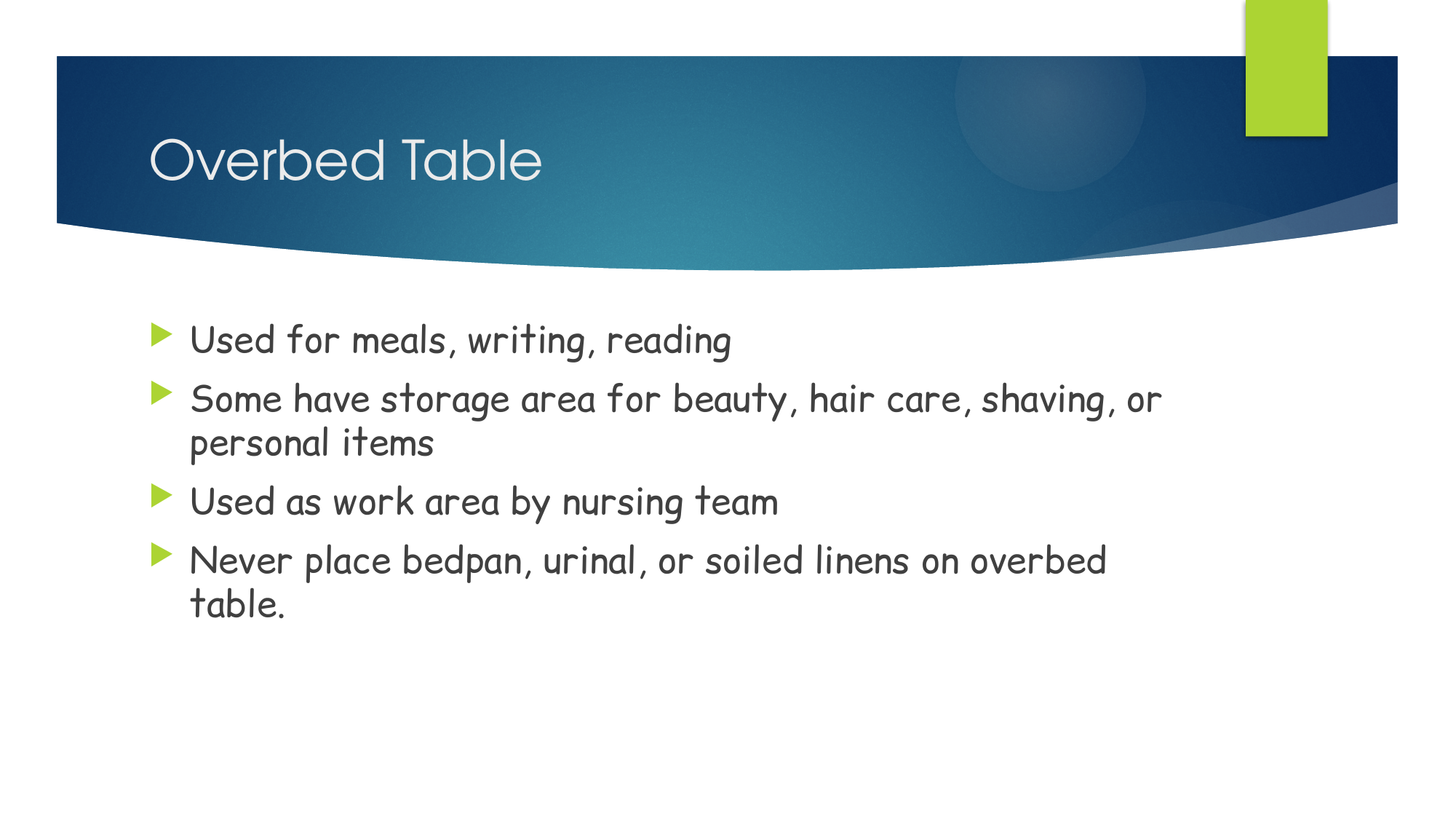

# Overbed Table
Used for meals, writing, reading
Some have storage area for beauty, hair care, shaving, or personal items
Used as work area by nursing team
Never place bedpan, urinal, or soiled linens on overbed table.